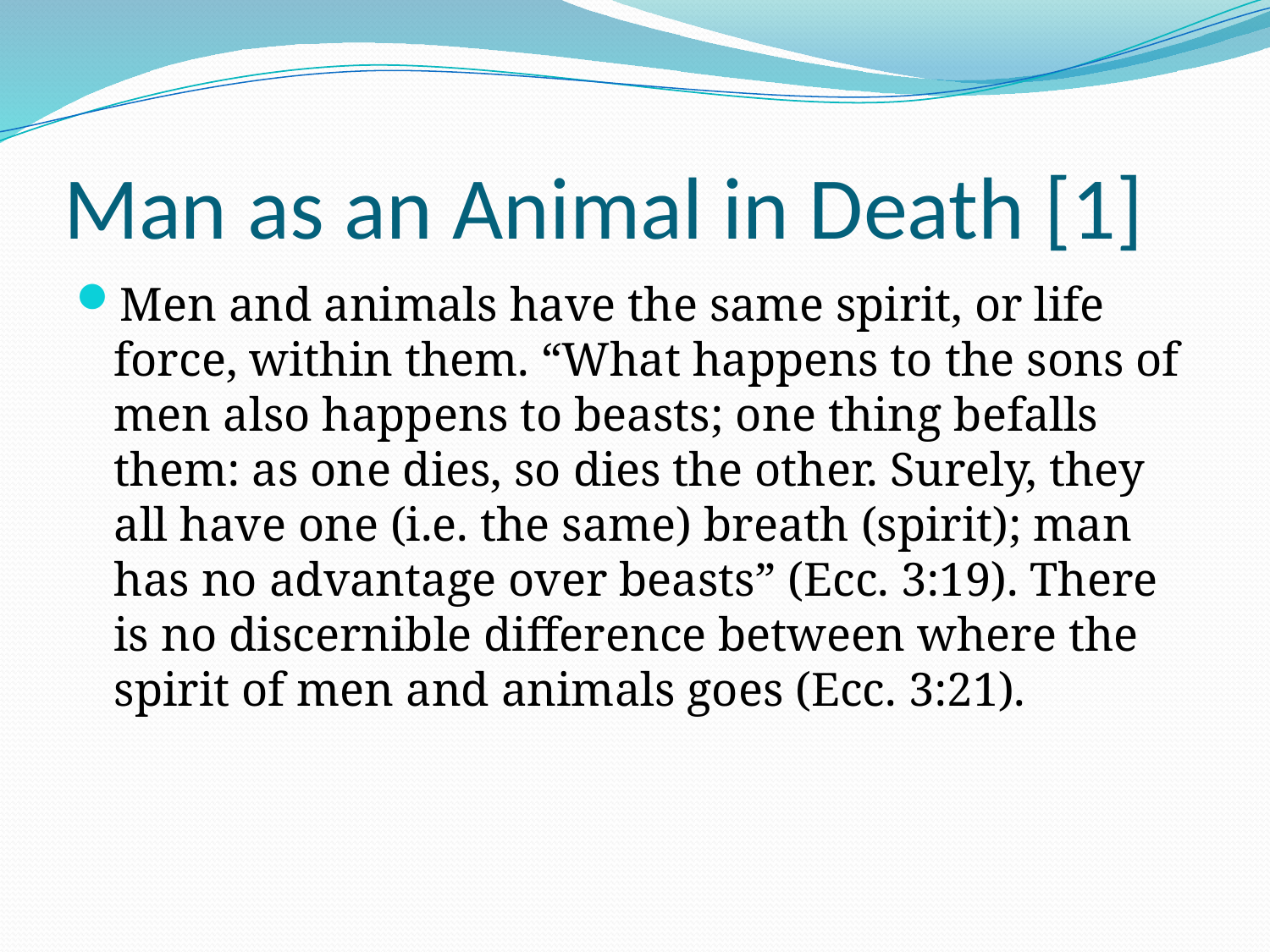

# Man as an Animal in Death [1]
Men and animals have the same spirit, or life force, within them. “What happens to the sons of men also happens to beasts; one thing befalls them: as one dies, so dies the other. Surely, they all have one (i.e. the same) breath (spirit); man has no advantage over beasts” (Ecc. 3:19). There is no discernible difference between where the spirit of men and animals goes (Ecc. 3:21).